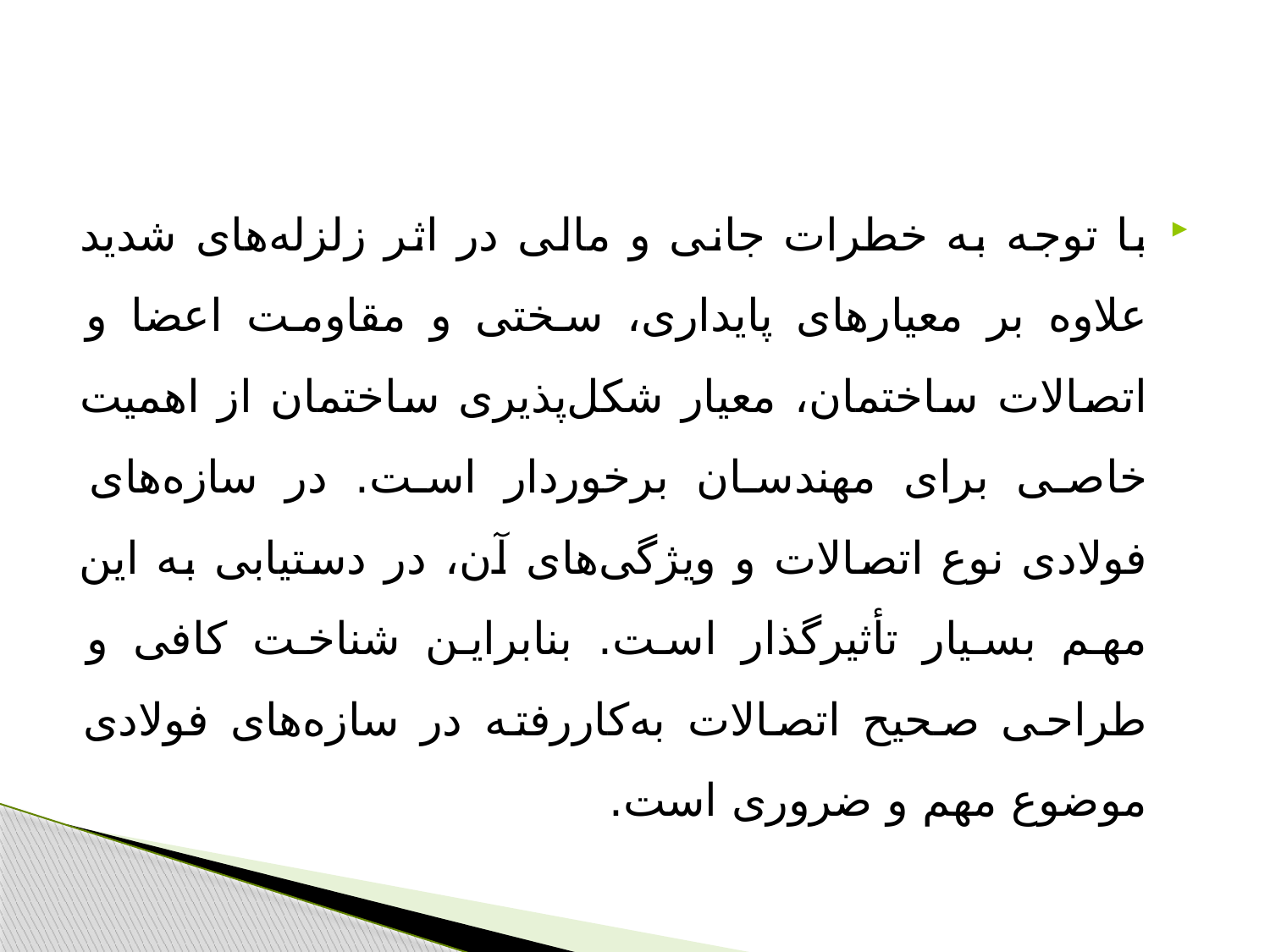

#

با توجه به خطرات جانی و مالی در اثر زلزله‌های شدید علاوه بر معیارهای پایداری، سختی و مقاومت اعضا و اتصالات ساختمان، معیار شکل‌پذیری ساختمان از اهمیت خاصی برای مهندسان برخوردار است. در سازه‌های فولادی نوع اتصالات و ویژگی‌های آن، در دستیابی به این مهم بسیار تأثیرگذار است. بنابراین شناخت کافی و طراحی صحیح اتصالات به‌کاررفته در سازه‌های فولادی موضوع مهم و ضروری است.